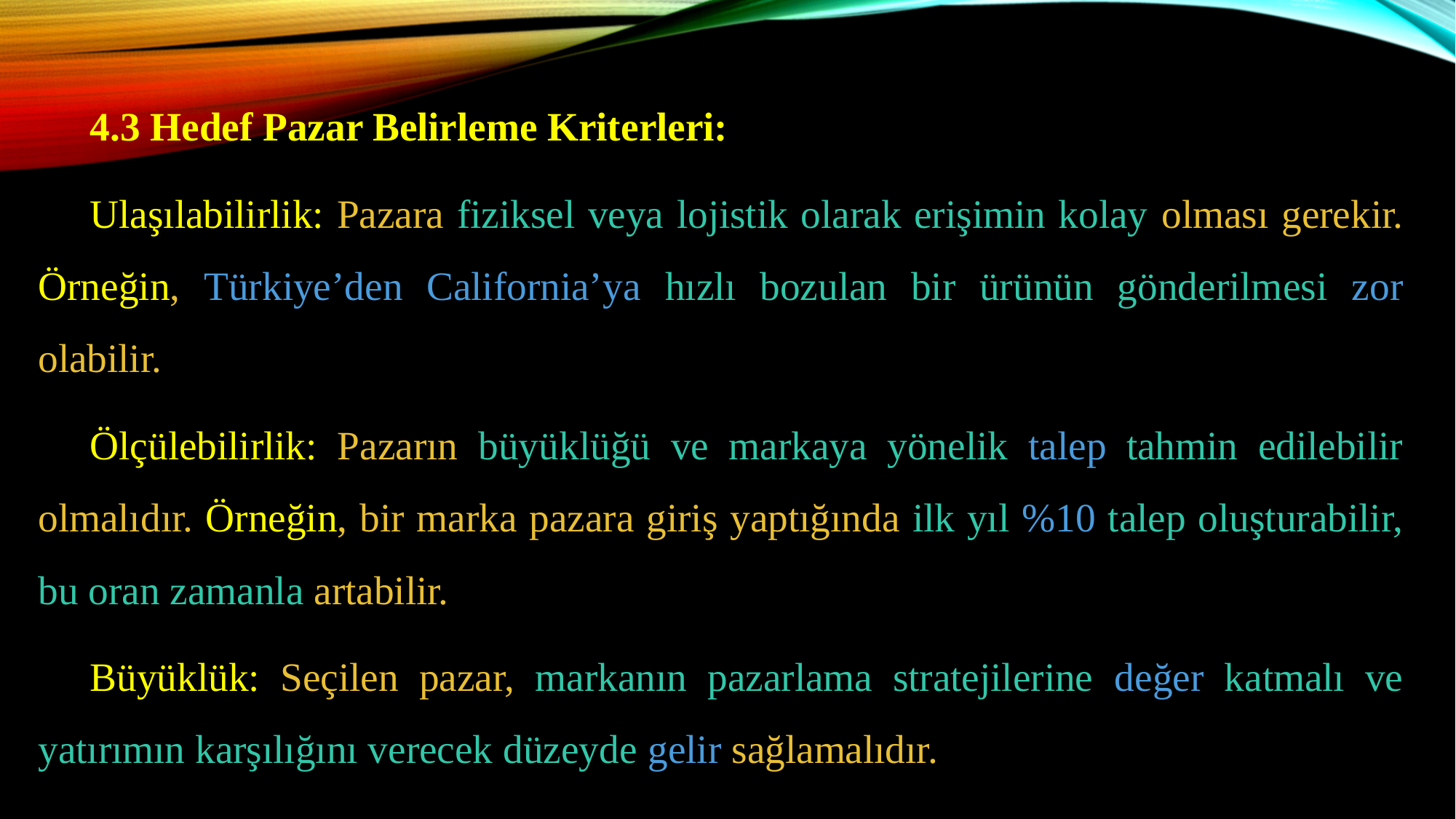

4.3 Hedef Pazar Belirleme Kriterleri:
Ulaşılabilirlik: Pazara fiziksel veya lojistik olarak erişimin kolay olması gerekir. Örneğin, Türkiye’den California’ya hızlı bozulan bir ürünün gönderilmesi zor olabilir.
Ölçülebilirlik: Pazarın büyüklüğü ve markaya yönelik talep tahmin edilebilir olmalıdır. Örneğin, bir marka pazara giriş yaptığında ilk yıl %10 talep oluşturabilir, bu oran zamanla artabilir.
Büyüklük: Seçilen pazar, markanın pazarlama stratejilerine değer katmalı ve yatırımın karşılığını verecek düzeyde gelir sağlamalıdır.